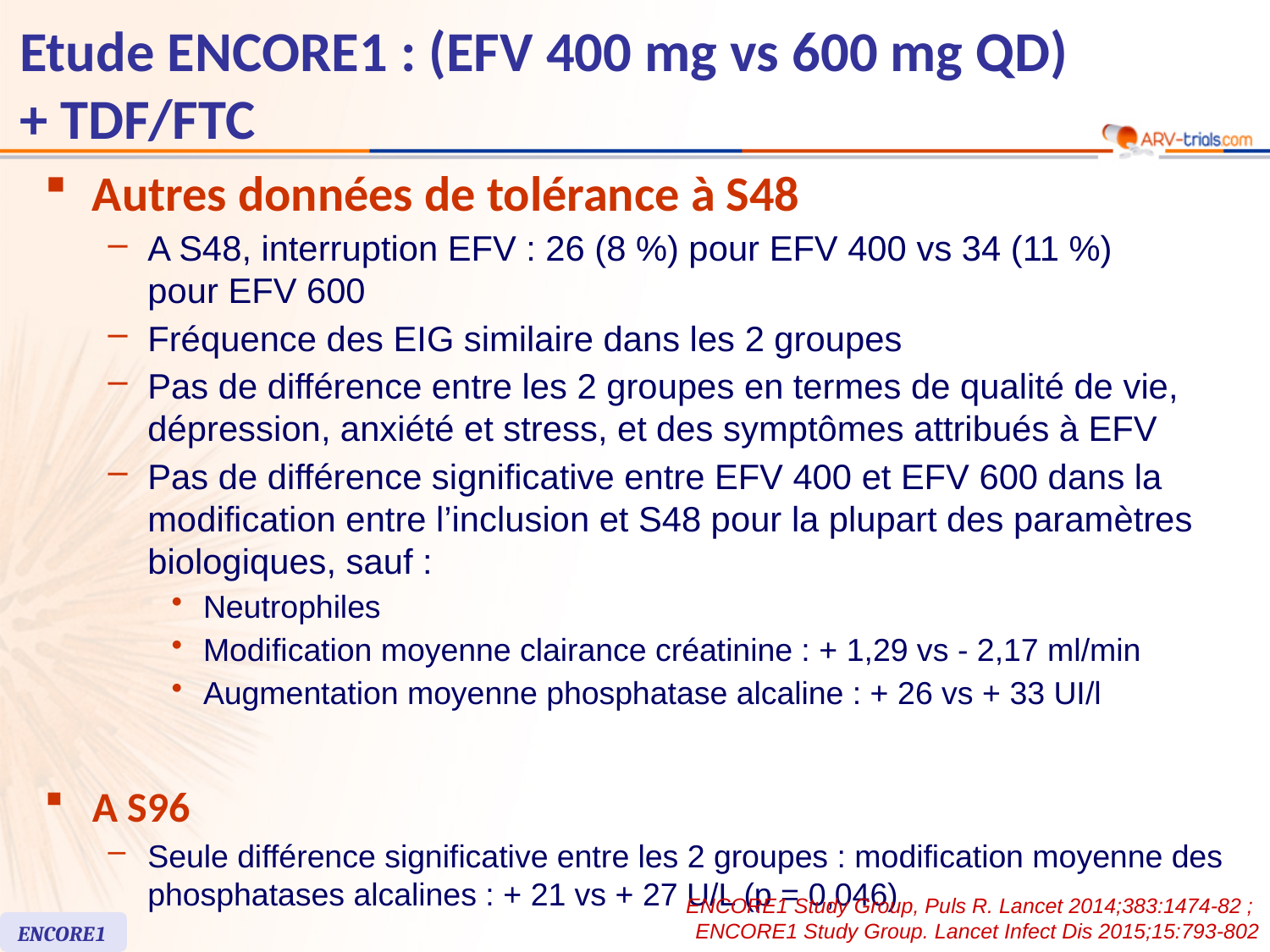

# Etude ENCORE1 : (EFV 400 mg vs 600 mg QD) + TDF/FTC
Autres données de tolérance à S48
A S48, interruption EFV : 26 (8 %) pour EFV 400 vs 34 (11 %)
pour EFV 600
Fréquence des EIG similaire dans les 2 groupes
Pas de différence entre les 2 groupes en termes de qualité de vie, dépression, anxiété et stress, et des symptômes attribués à EFV
Pas de différence significative entre EFV 400 et EFV 600 dans la modification entre l’inclusion et S48 pour la plupart des paramètres biologiques, sauf :
Neutrophiles
Modification moyenne clairance créatinine : + 1,29 vs - 2,17 ml/min
Augmentation moyenne phosphatase alcaline : + 26 vs + 33 UI/l

A S96
Seule différence significative entre les 2 groupes : modification moyenne des phosphatases alcalines : + 21 vs + 27 U/L (p = 0,046)

ENCORE1 Study Group, Puls R. Lancet 2014;383:1474-82 ;
ENCORE1 Study Group. Lancet Infect Dis 2015;15:793-802

ENCORE1